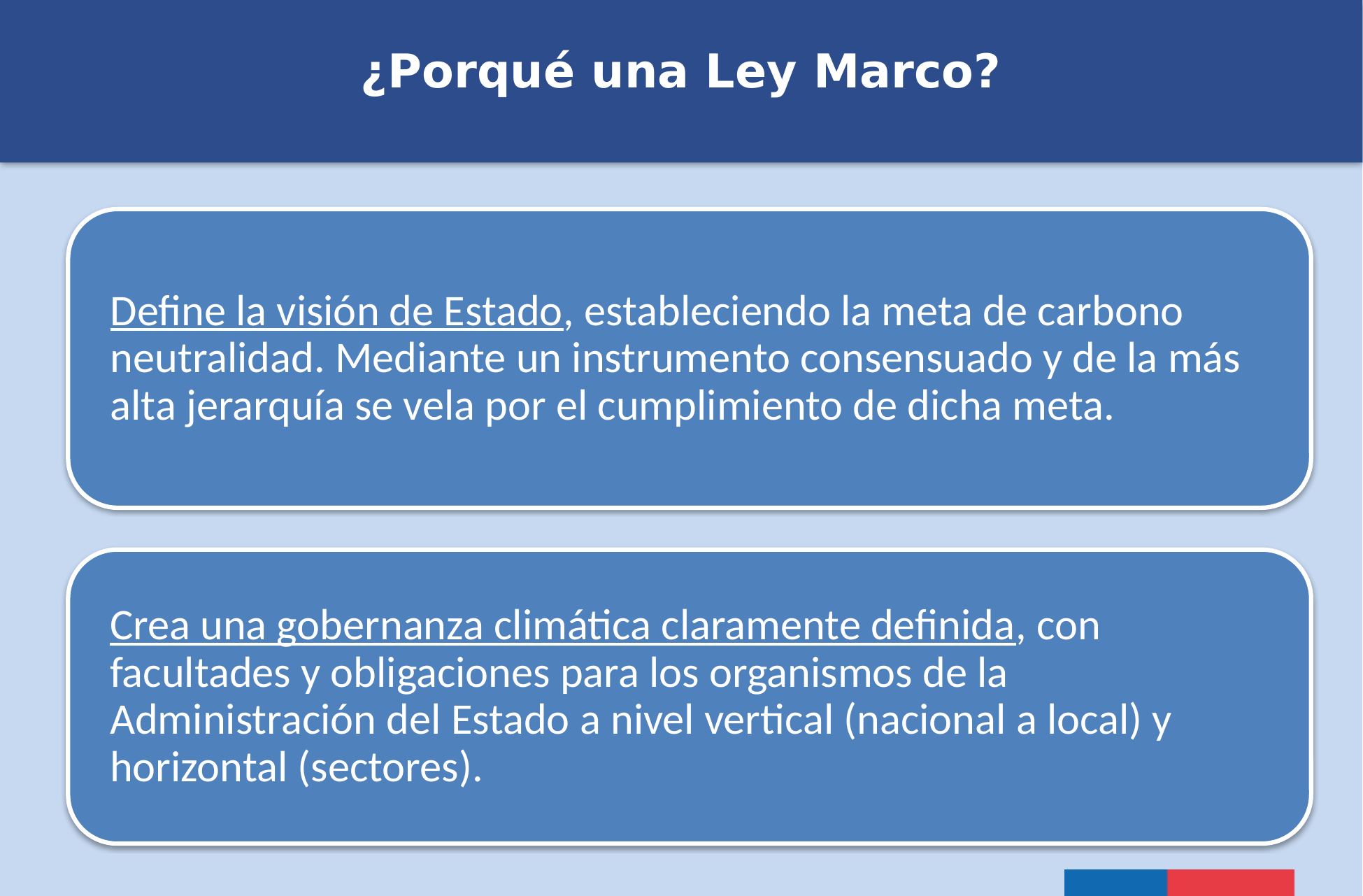

# ¿Porqué una Ley Marco?
Crea una gobernanza climática claramente definida, con facultades y obligaciones para los organismos de la Administración del Estado a nivel vertical (nacional a local) y horizontal (sectores).
Define la visión de Estado, estableciendo la meta de carbono neutralidad. Mediante un instrumento consensuado y de la más alta jerarquía se vela por el cumplimiento de dicha meta.